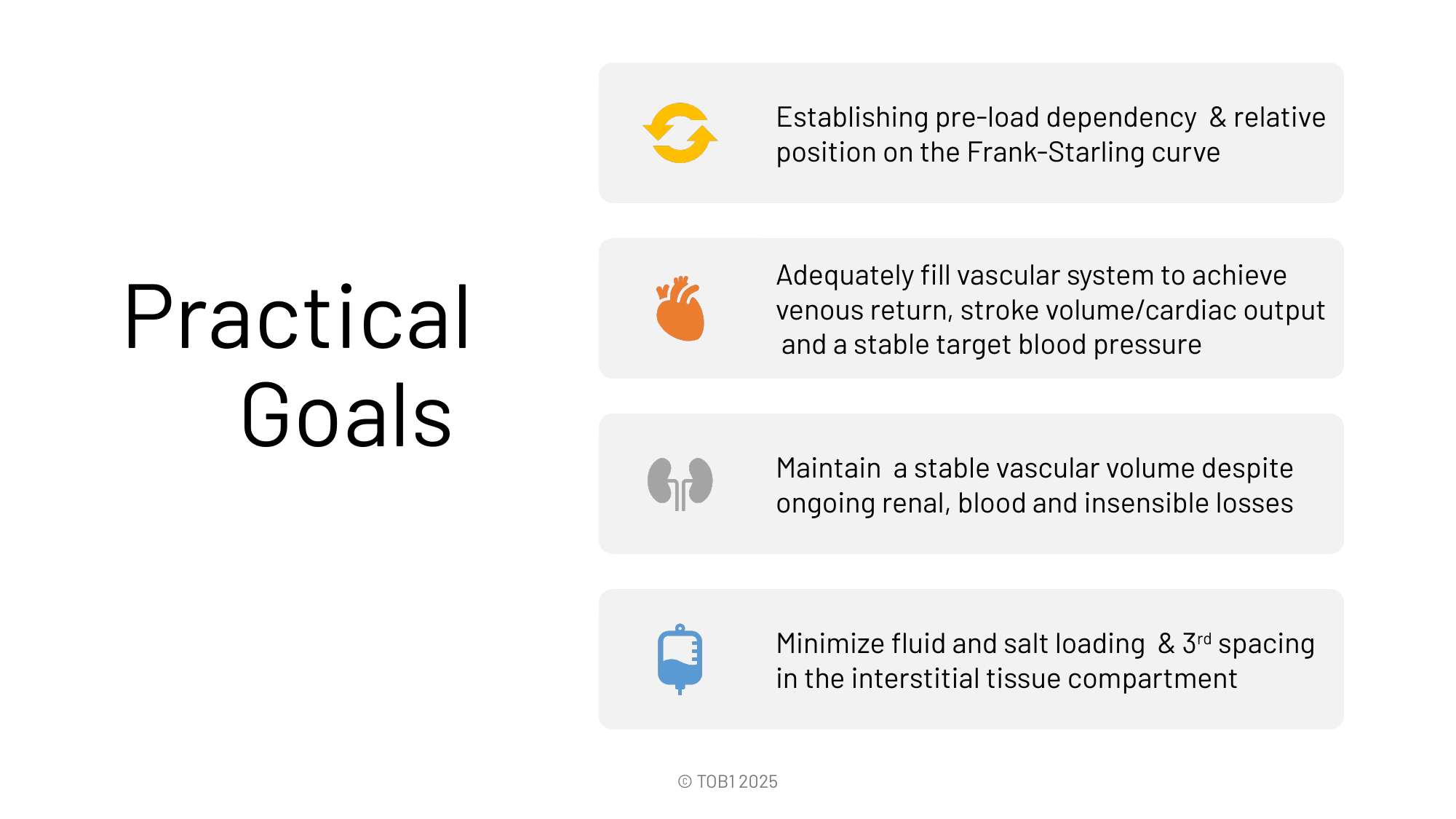

# Practical Goals
Establishing pre-load dependency  & relative position on the Frank-Starling curve
Adequately fill vascular system to achieve venous return, stroke volume/cardiac output  and a stable target blood pressure
Maintain  a stable vascular volume despite ongoing renal, blood and insensible losses
Minimize fluid and salt loading  & 3rd spacing in the interstitial tissue compartment
© TOB1 2025